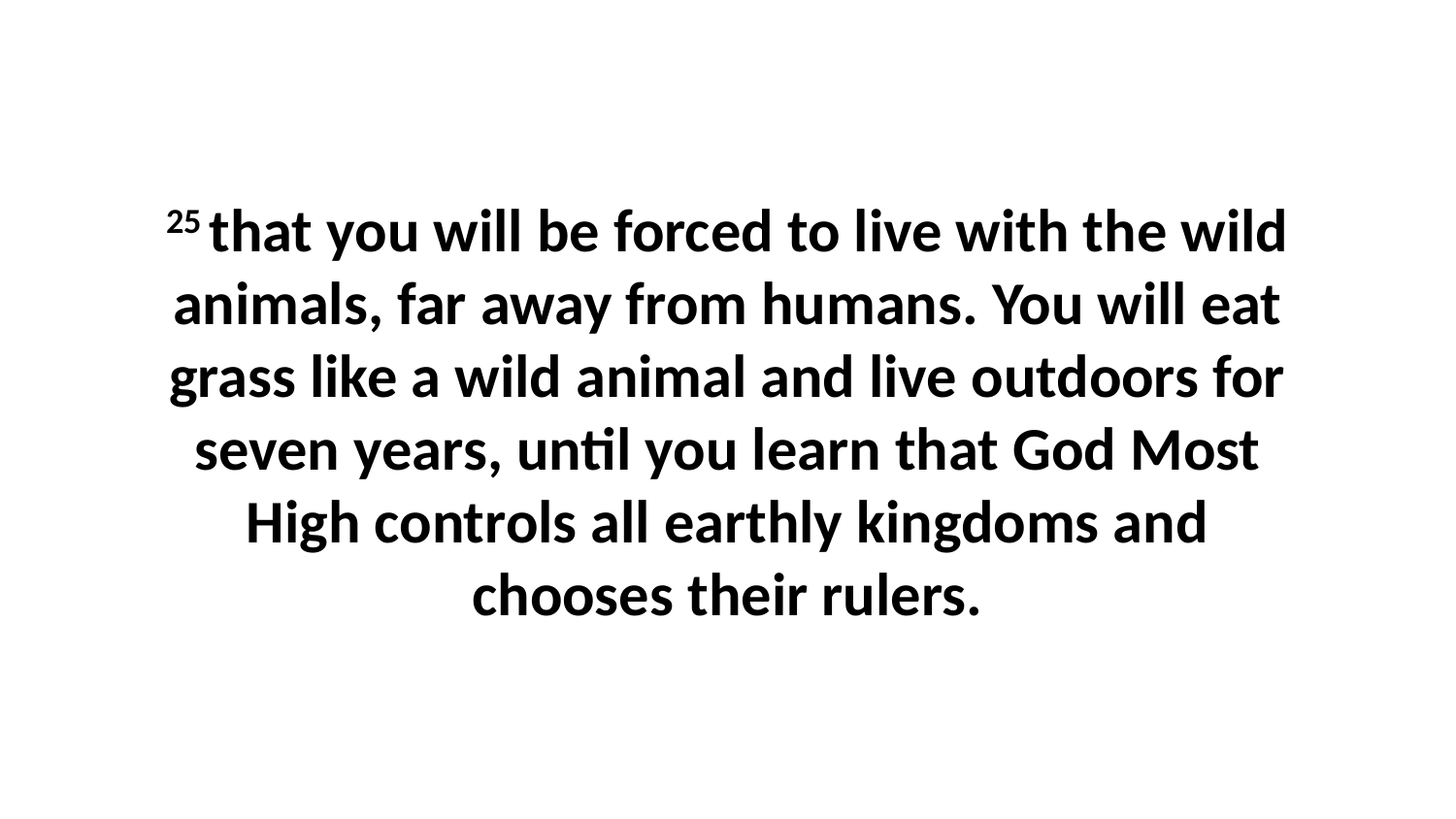

25 that you will be forced to live with the wild animals, far away from humans. You will eat grass like a wild animal and live outdoors for seven years, until you learn that God Most High controls all earthly kingdoms and chooses their rulers.